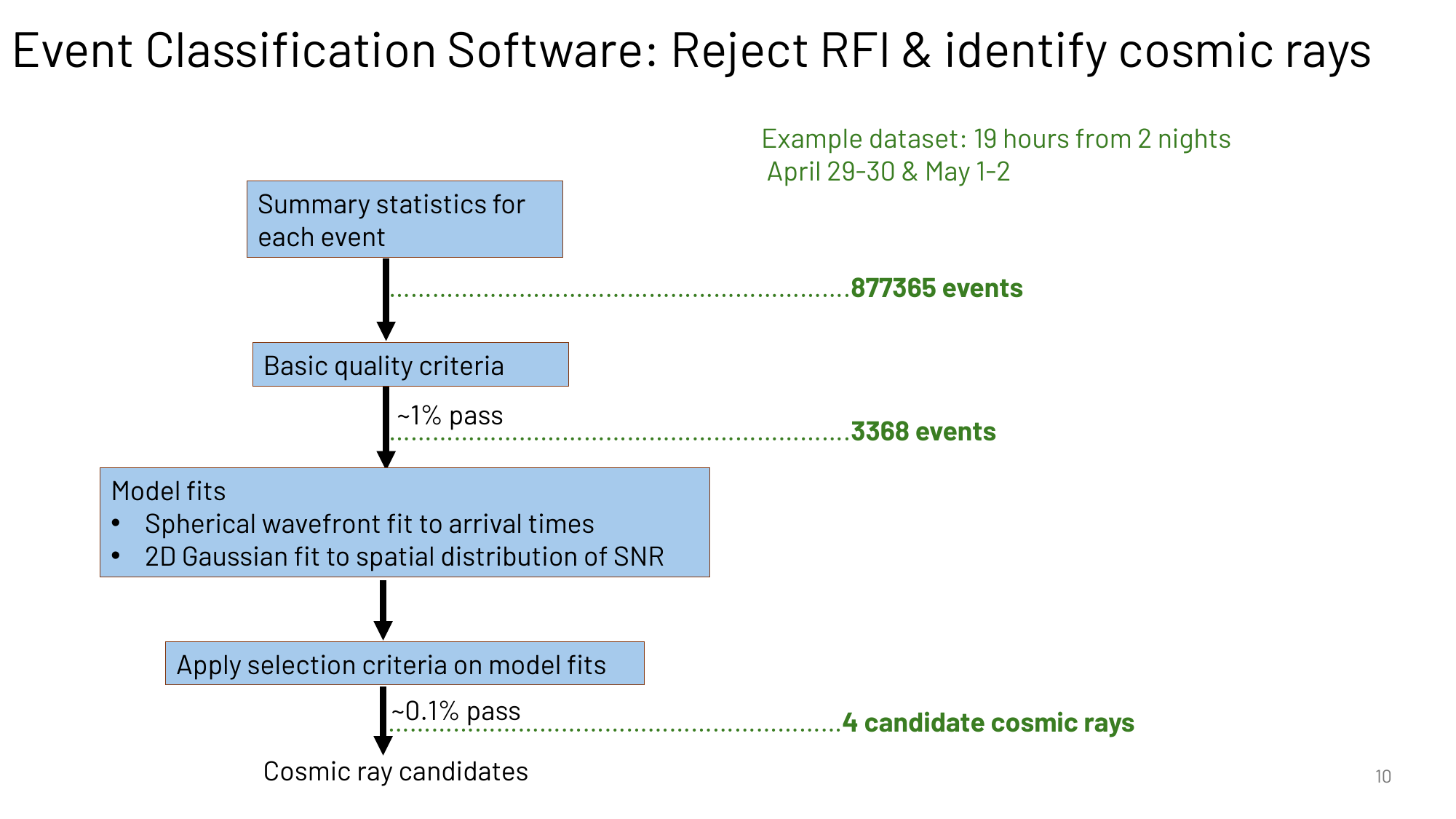

# Event Classification Software: Reject RFI & identify cosmic rays
Example dataset: 19 hours from 2 nights
 April 29-30 & May 1-2
Summary statistics for each event
……………………………………………………….877365 events
Basic quality criteria
~1% pass
……………………………………………………….3368 events
Model fits
Spherical wavefront fit to arrival times
2D Gaussian fit to spatial distribution of SNR
Apply selection criteria on model fits
~0.1% pass
………………………………………………………4 candidate cosmic rays
Cosmic ray candidates
10